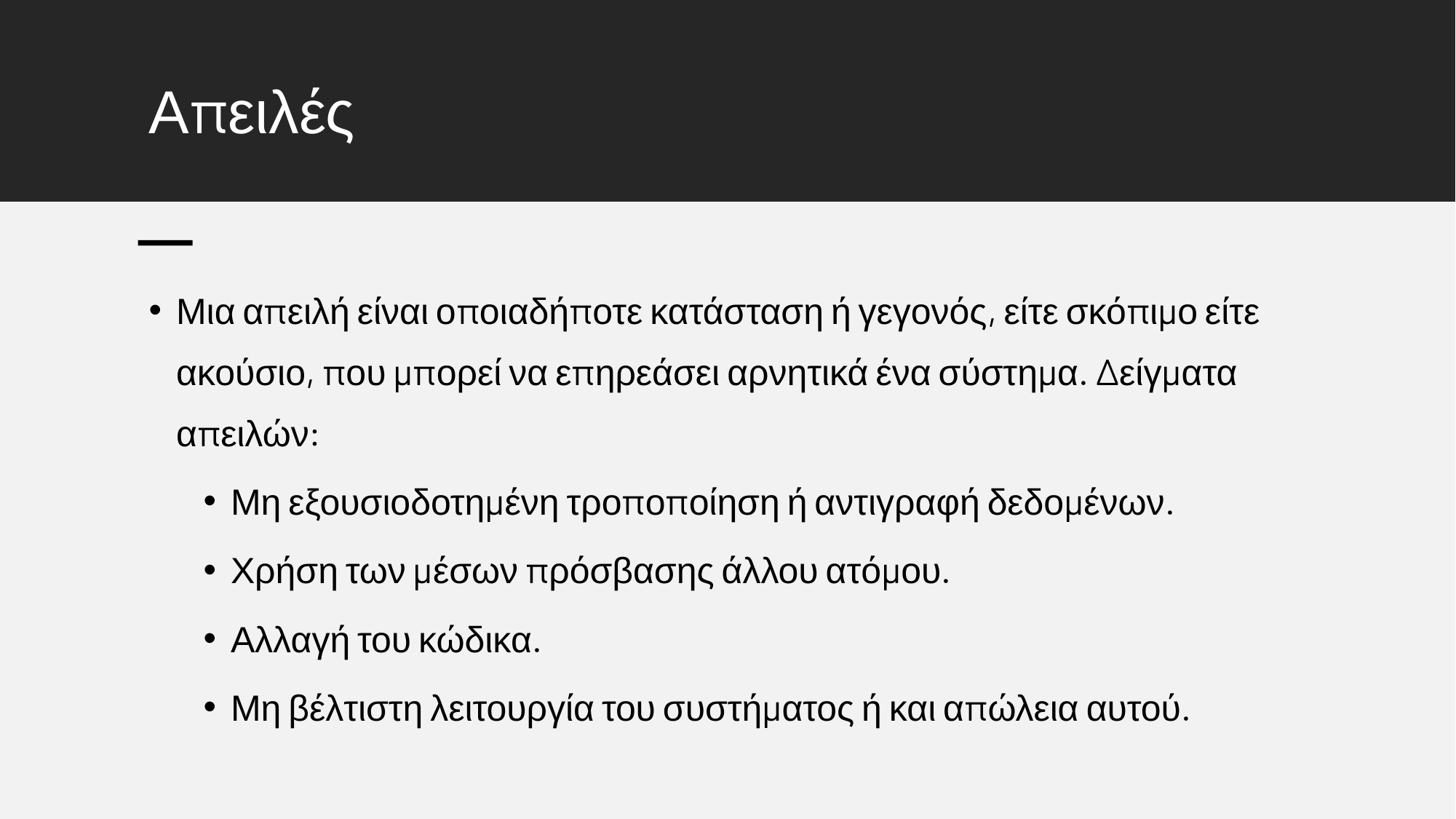

# Απειλές

Μια απειλή είναι οποιαδήποτε κατάσταση ή γεγονός, είτε σκόπιμο είτε ακούσιο, που μπορεί να επηρεάσει αρνητικά ένα σύστημα. Δείγματα απειλών:
Μη εξουσιοδοτημένη τροποποίηση ή αντιγραφή δεδομένων.
Χρήση των μέσων πρόσβασης άλλου ατόμου.
Αλλαγή του κώδικα.
Μη βέλτιστη λειτουργία του συστήματος ή και απώλεια αυτού.